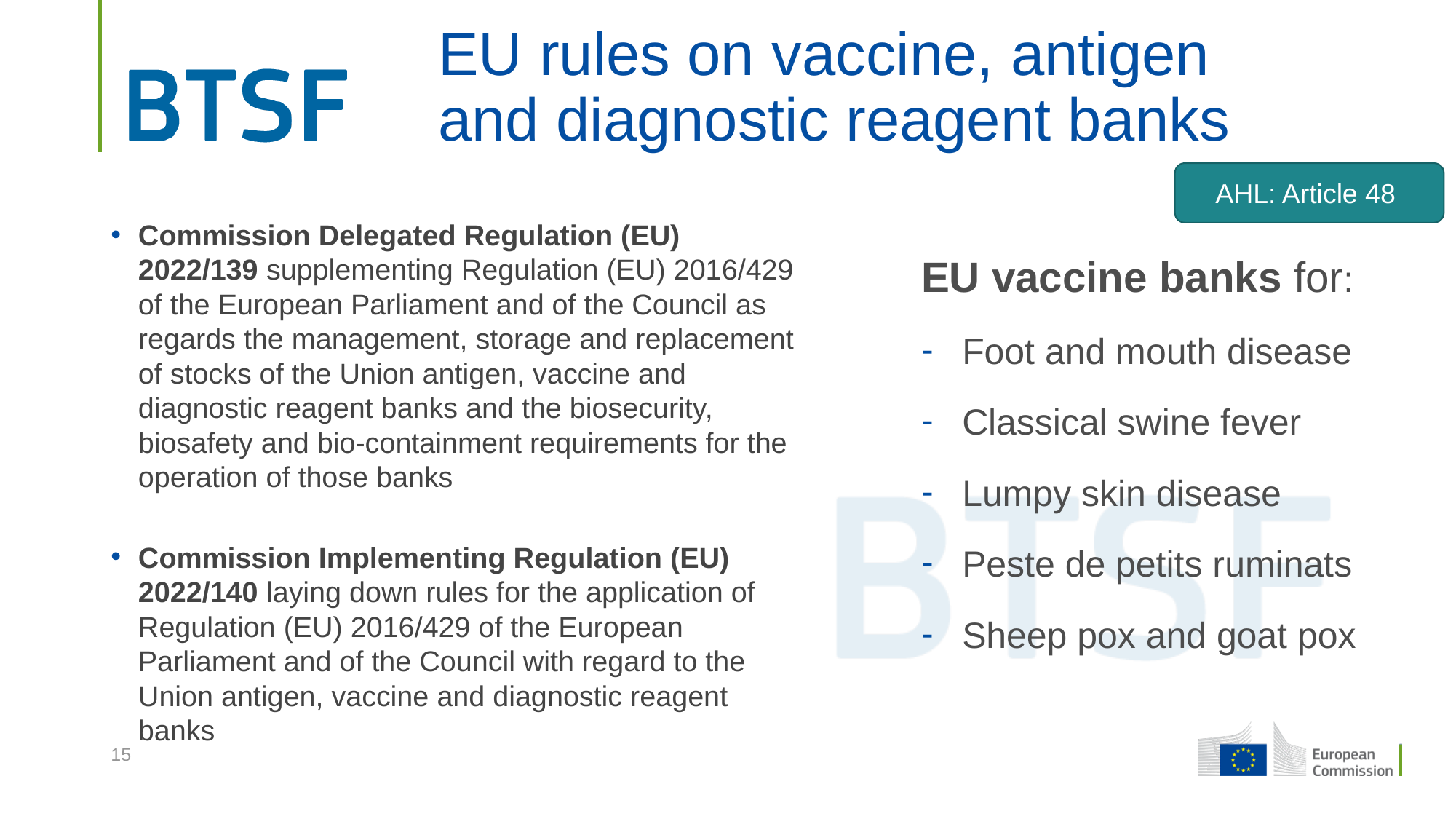

# EU rules on vaccine, antigen and diagnostic reagent banks
AHL: Article 48
Commission Delegated Regulation (EU) 2022/139 supplementing Regulation (EU) 2016/429 of the European Parliament and of the Council as regards the management, storage and replacement of stocks of the Union antigen, vaccine and diagnostic reagent banks and the biosecurity, biosafety and bio-containment requirements for the operation of those banks

Commission Implementing Regulation (EU) 2022/140 laying down rules for the application of Regulation (EU) 2016/429 of the European Parliament and of the Council with regard to the Union antigen, vaccine and diagnostic reagent banks

EU vaccine banks for:
Foot and mouth disease
Classical swine fever
Lumpy skin disease
Peste de petits ruminats
Sheep pox and goat pox
15